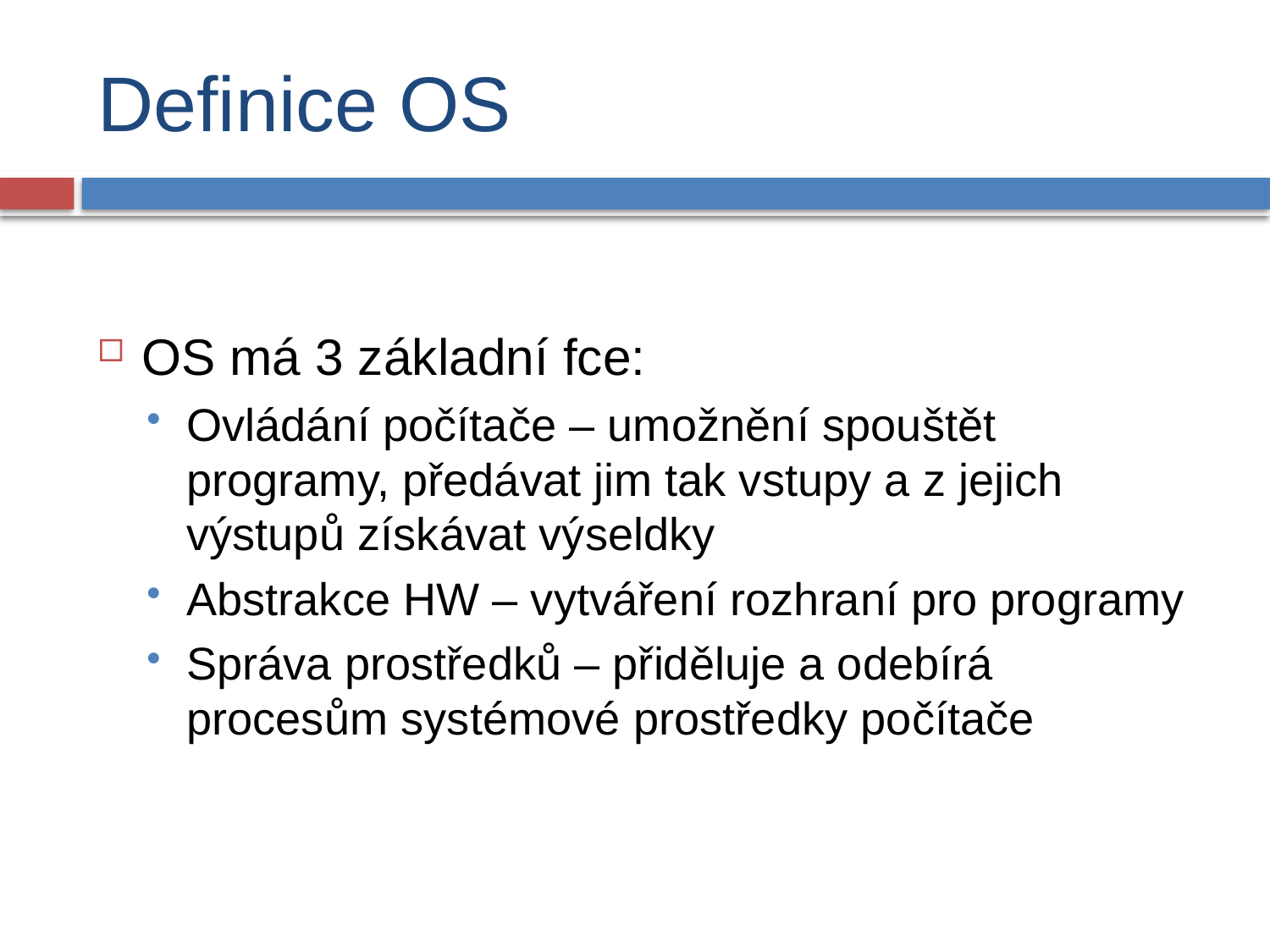

# Definice OS
OS má 3 základní fce:
Ovládání počítače – umožnění spouštět programy, předávat jim tak vstupy a z jejich výstupů získávat výseldky
Abstrakce HW – vytváření rozhraní pro programy
Správa prostředků – přiděluje a odebírá procesům systémové prostředky počítače